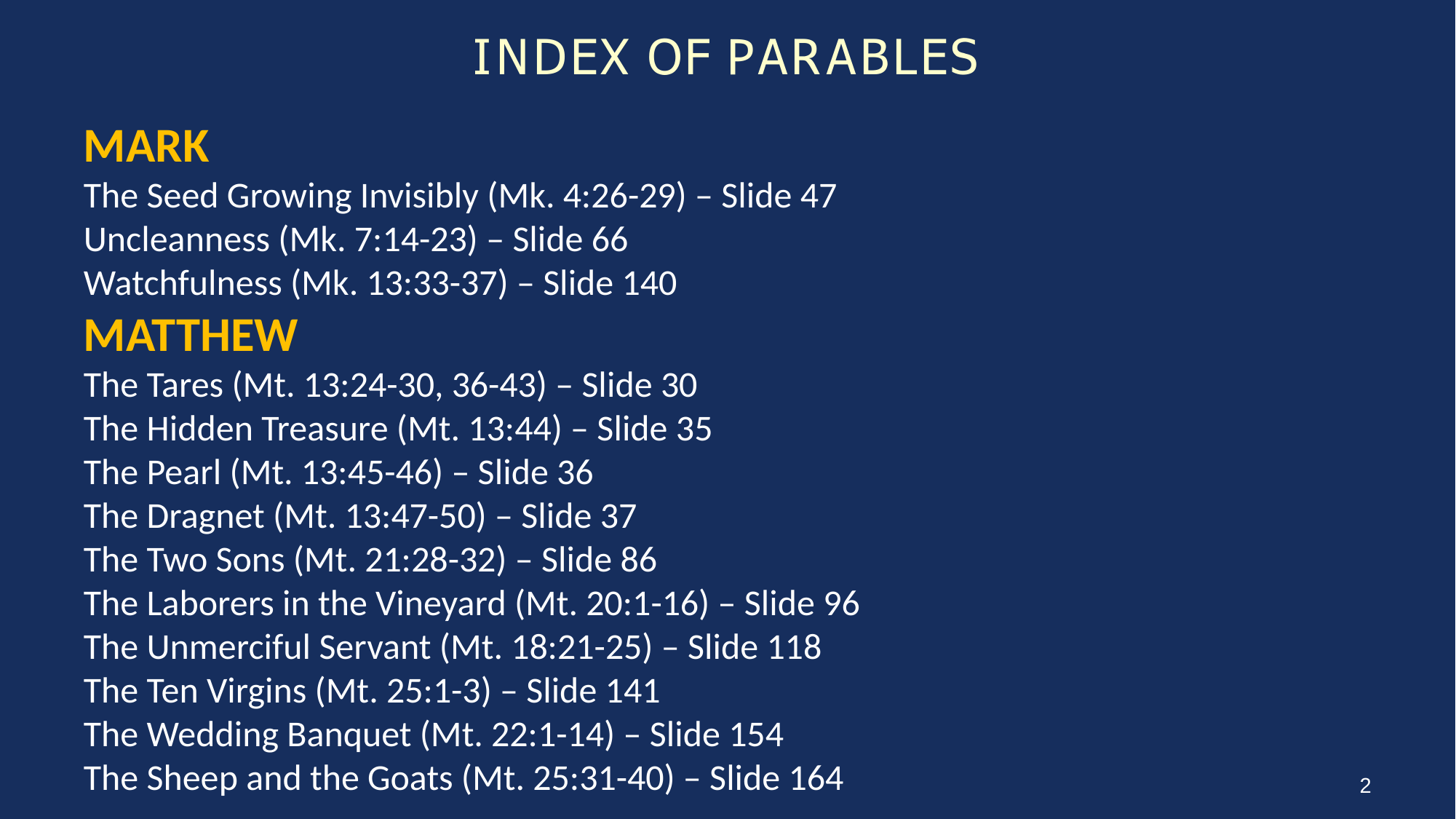

# INDEX OF PARABLES
MARK
The Seed Growing Invisibly (Mk. 4:26-29) – Slide 47
Uncleanness (Mk. 7:14-23) – Slide 66
Watchfulness (Mk. 13:33-37) – Slide 140
MATTHEW
The Tares (Mt. 13:24-30, 36-43) – Slide 30
The Hidden Treasure (Mt. 13:44) – Slide 35
The Pearl (Mt. 13:45-46) – Slide 36
The Dragnet (Mt. 13:47-50) – Slide 37
The Two Sons (Mt. 21:28-32) – Slide 86
The Laborers in the Vineyard (Mt. 20:1-16) – Slide 96
The Unmerciful Servant (Mt. 18:21-25) – Slide 118
The Ten Virgins (Mt. 25:1-3) – Slide 141
The Wedding Banquet (Mt. 22:1-14) – Slide 154
The Sheep and the Goats (Mt. 25:31-40) – Slide 164
2